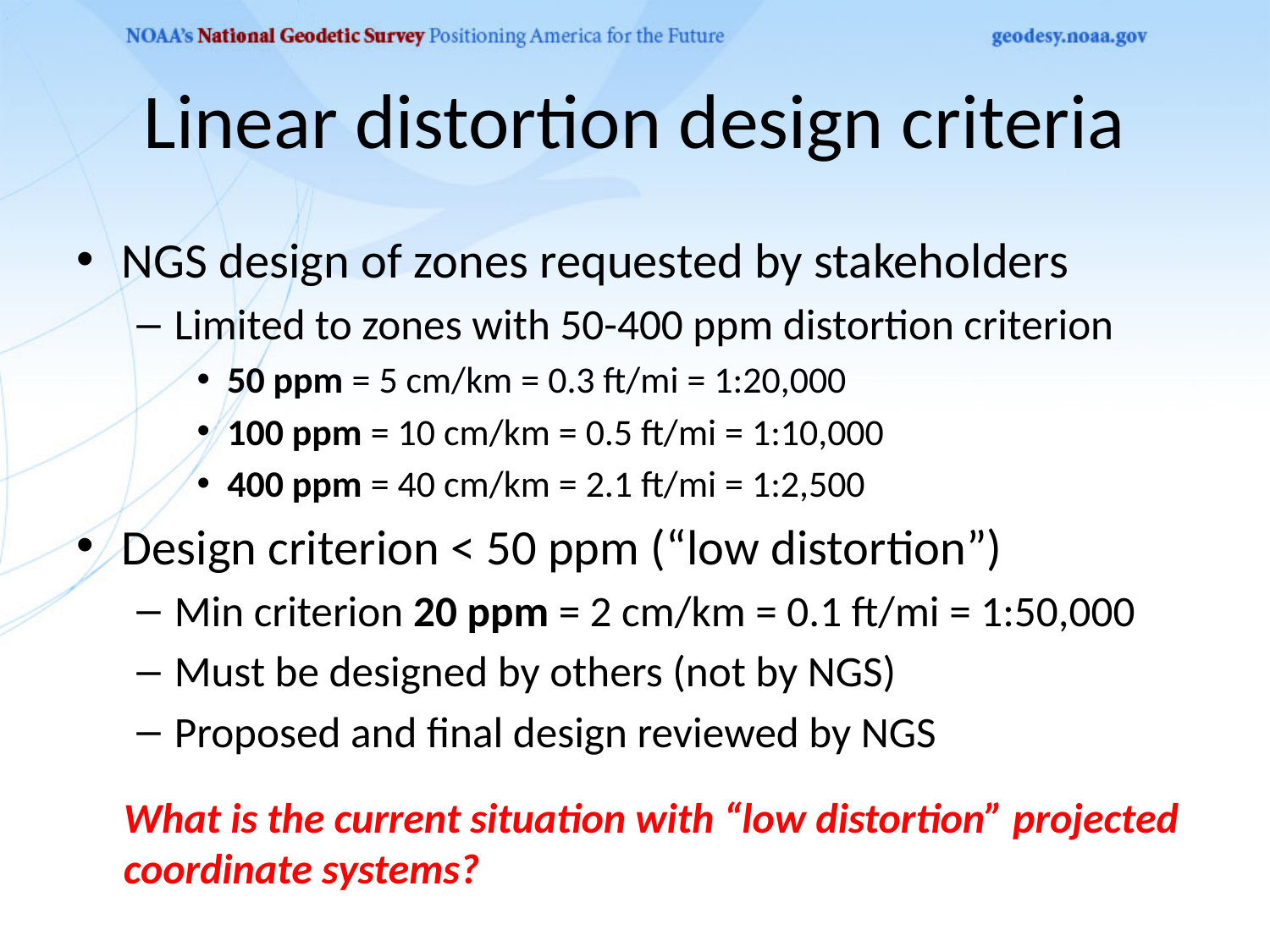

# Linear distortion design criteria
NGS design of zones requested by stakeholders
Limited to zones with 50-400 ppm distortion criterion
50 ppm = 5 cm/km = 0.3 ft/mi = 1:20,000
100 ppm = 10 cm/km = 0.5 ft/mi = 1:10,000
400 ppm = 40 cm/km = 2.1 ft/mi = 1:2,500
Design criterion < 50 ppm (“low distortion”)
Min criterion 20 ppm = 2 cm/km = 0.1 ft/mi = 1:50,000
Must be designed by others (not by NGS)
Proposed and final design reviewed by NGS

What is the current situation with “low distortion” projected coordinate systems?